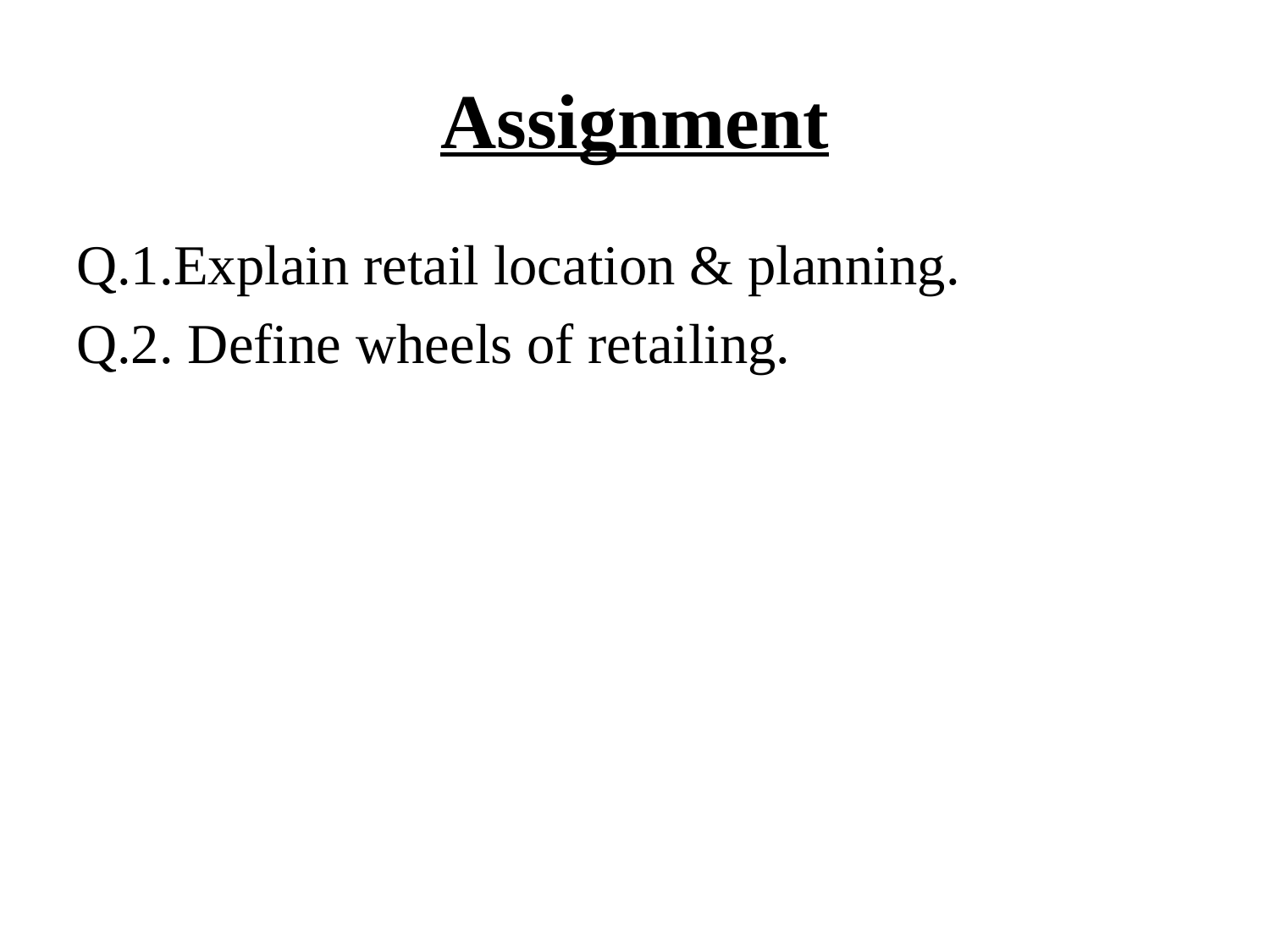

# Assignment
Q.1.Explain retail location & planning.
Q.2. Define wheels of retailing.